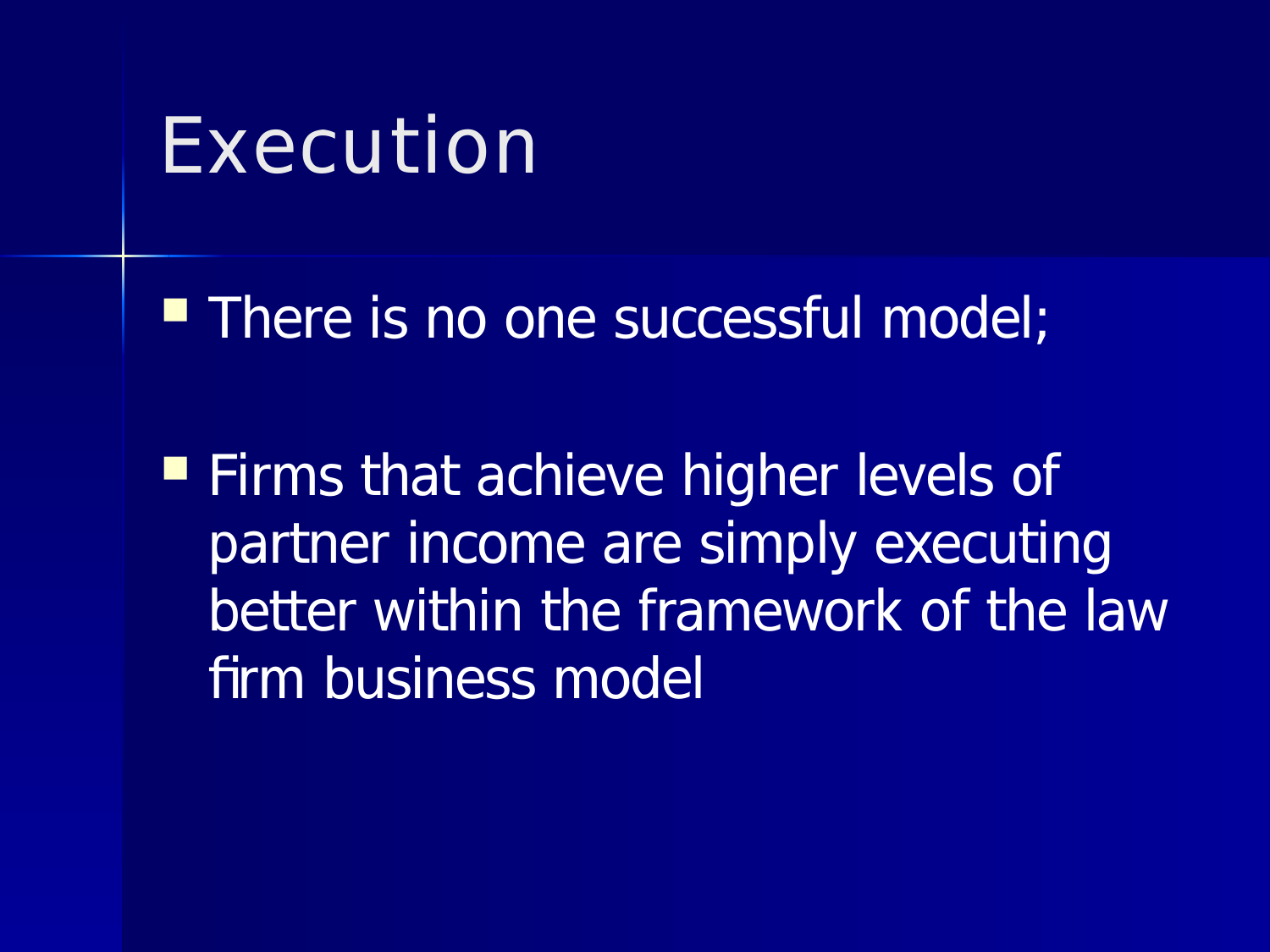

# Execution
There is no one successful model;

Firms that achieve higher levels of partner income are simply executing better within the framework of the law firm business model